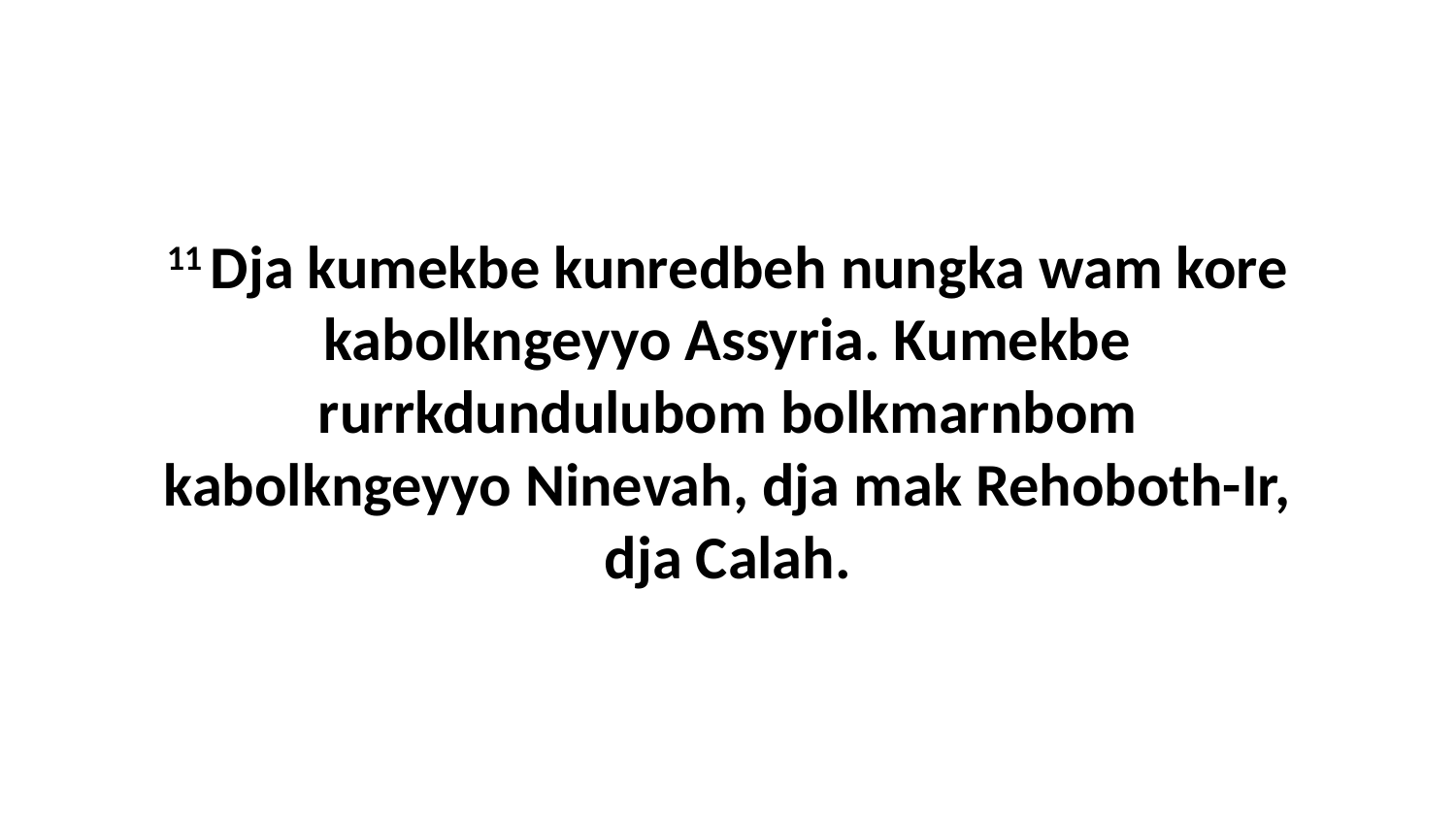

11 Dja kumekbe kunredbeh nungka wam kore kabolkngeyyo Assyria. Kumekbe rurrkdundulubom bolkmarnbom kabolkngeyyo Ninevah, dja mak Rehoboth-Ir, dja Calah.